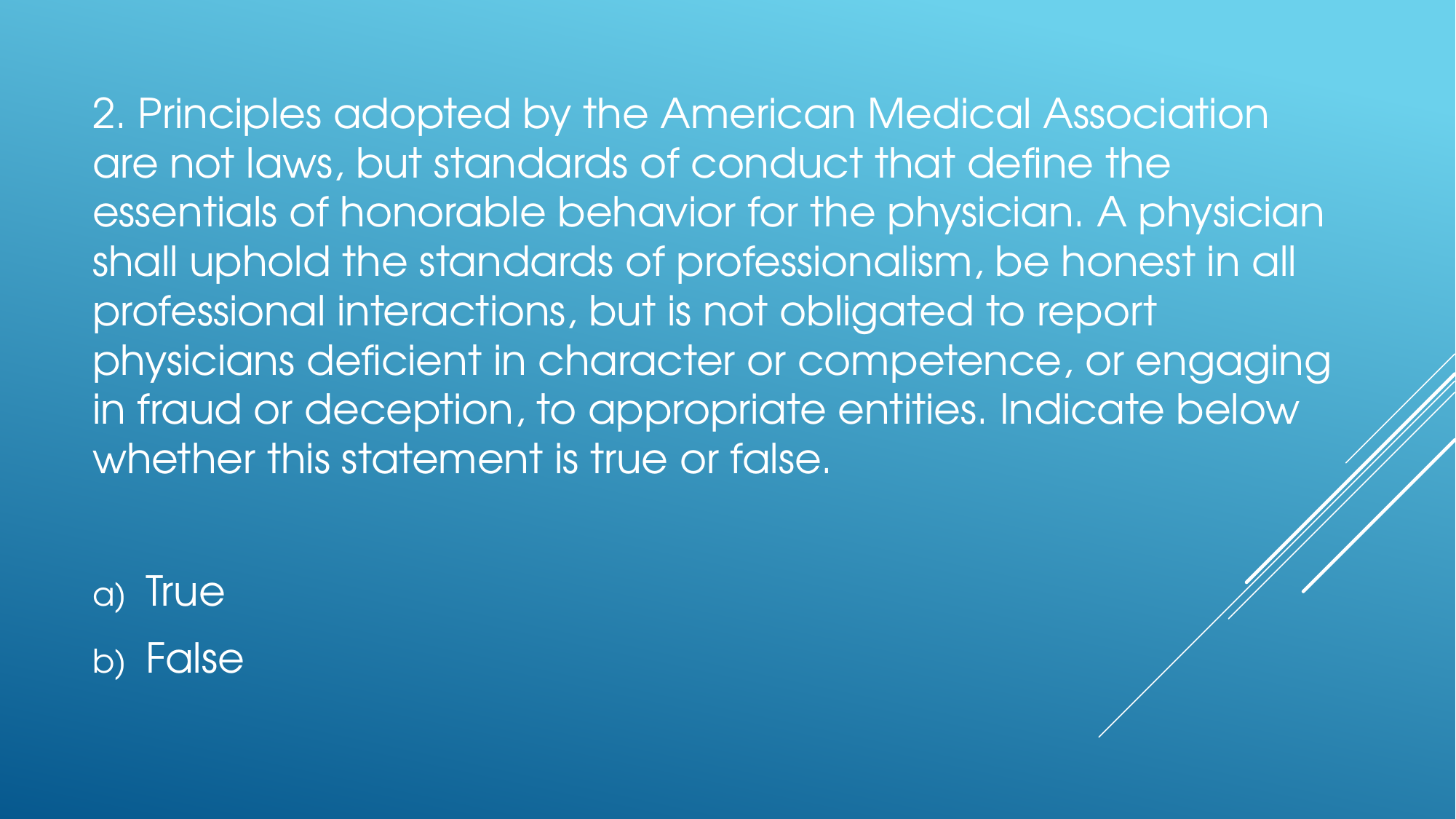

2. Principles adopted by the American Medical Association are not laws, but standards of conduct that define the essentials of honorable behavior for the physician. A physician shall uphold the standards of professionalism, be honest in all professional interactions, but is not obligated to report physicians deficient in character or competence, or engaging in fraud or deception, to appropriate entities. Indicate below whether this statement is true or false.

True
False